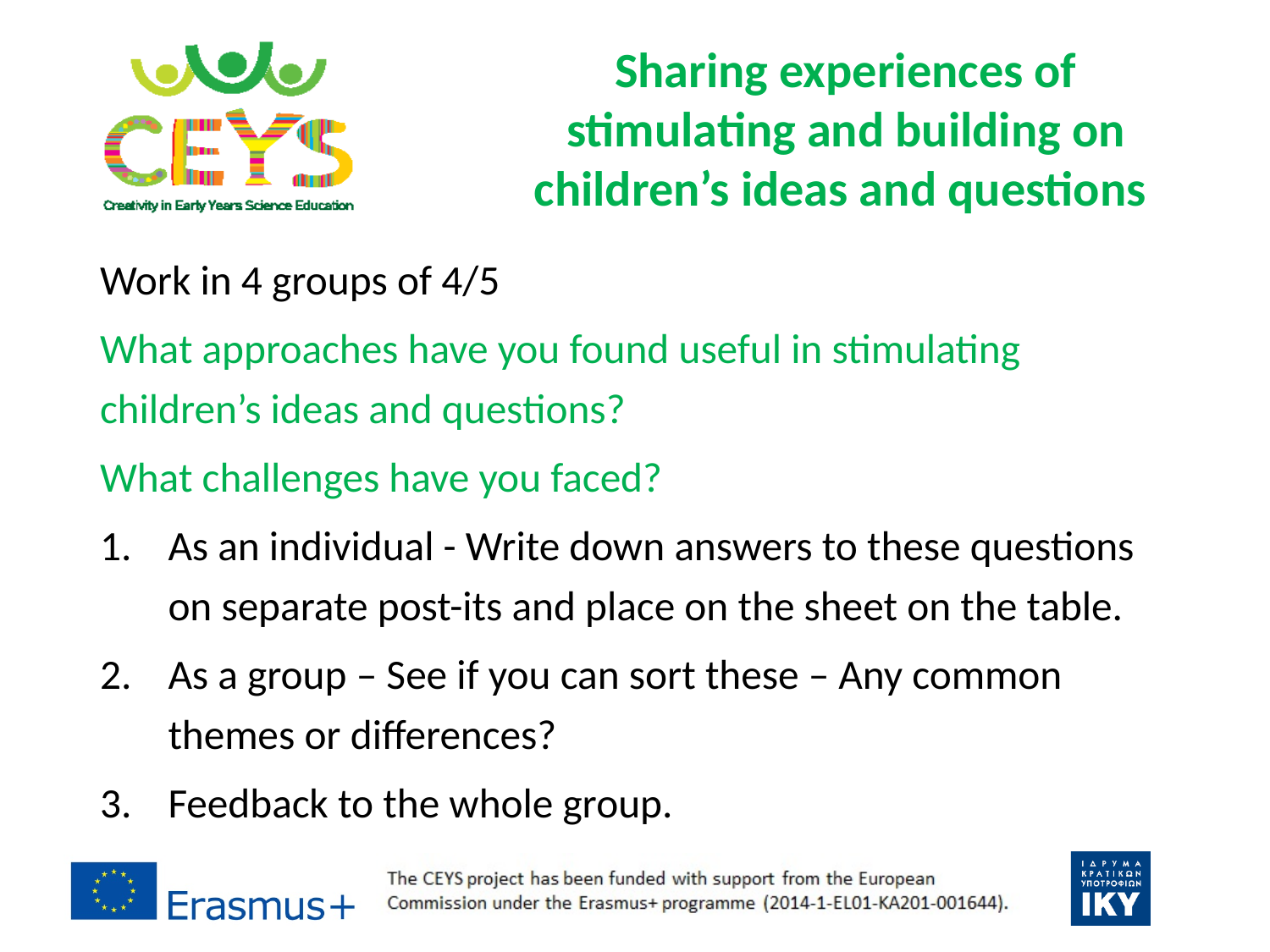

# Sharing experiences of stimulating and building on children’s ideas and questions
Work in 4 groups of 4/5
What approaches have you found useful in stimulating children’s ideas and questions?
What challenges have you faced?
As an individual - Write down answers to these questions on separate post-its and place on the sheet on the table.
As a group – See if you can sort these – Any common themes or differences?
Feedback to the whole group.